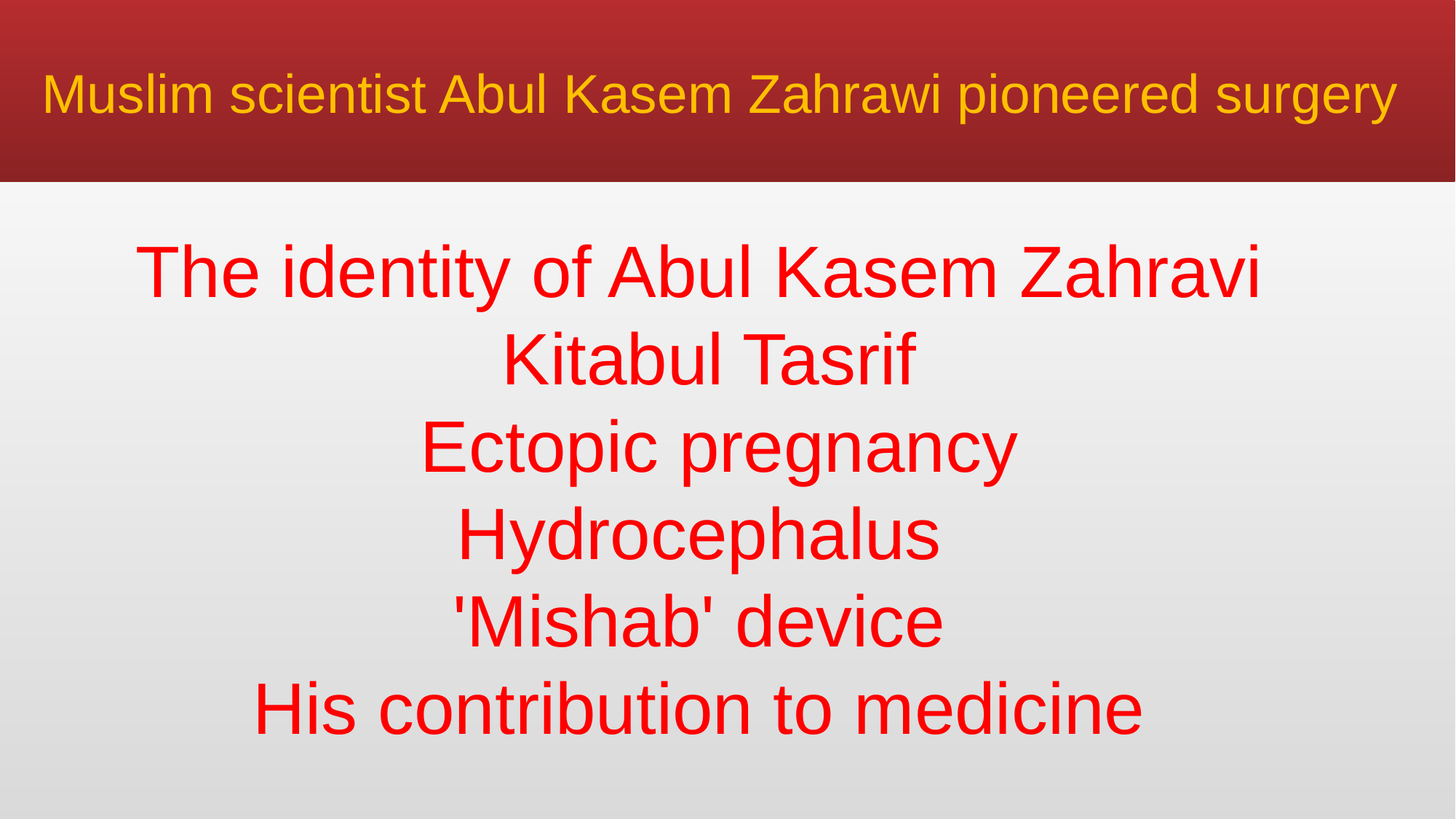

# Muslim scientist Abul Kasem Zahrawi pioneered surgery
The identity of Abul Kasem Zahravi
Kitabul Tasrif
 Ectopic pregnancy
Hydrocephalus
'Mishab' device
His contribution to medicine